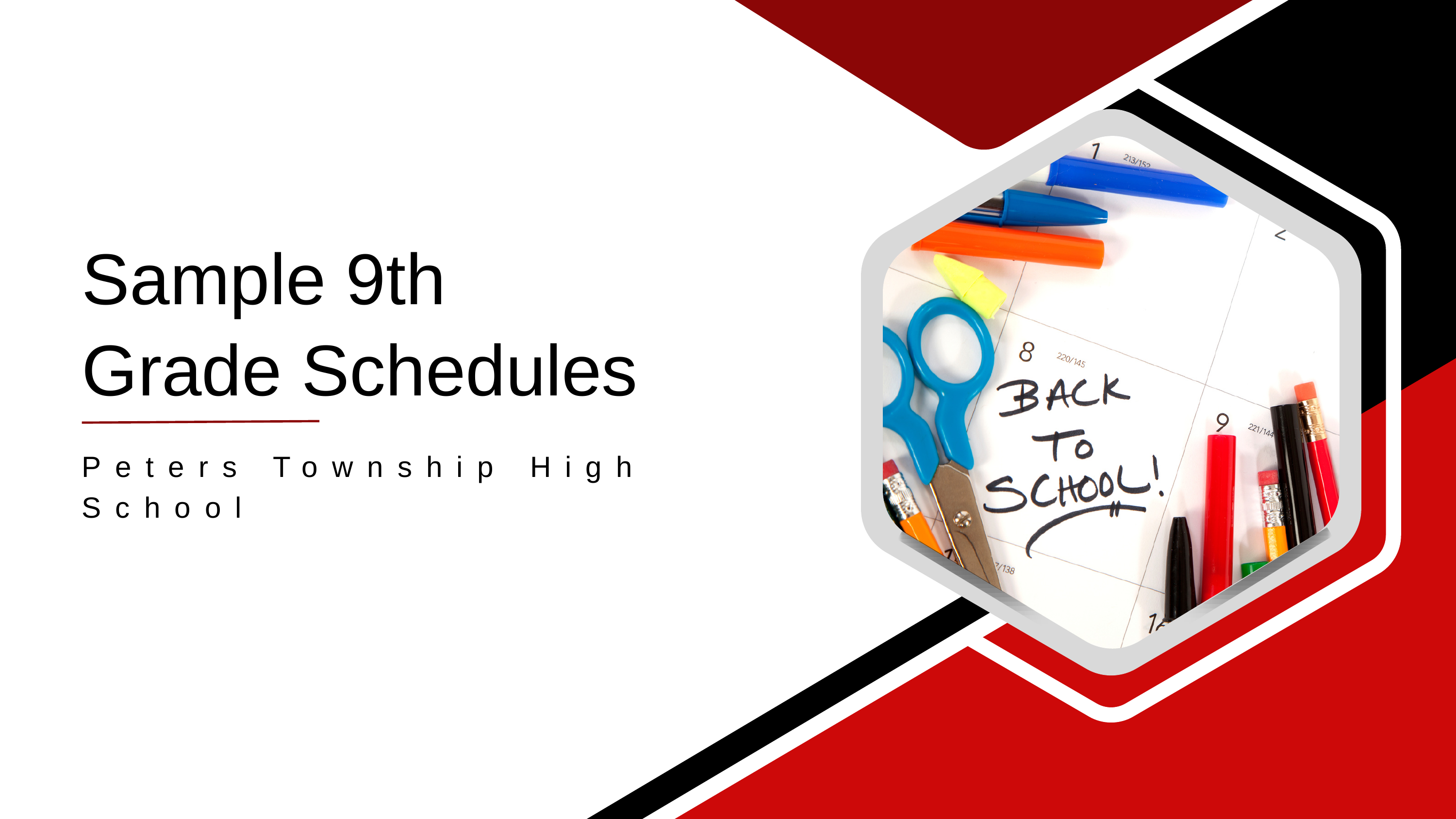

Sample 9th Grade Schedules

Peters Township High School